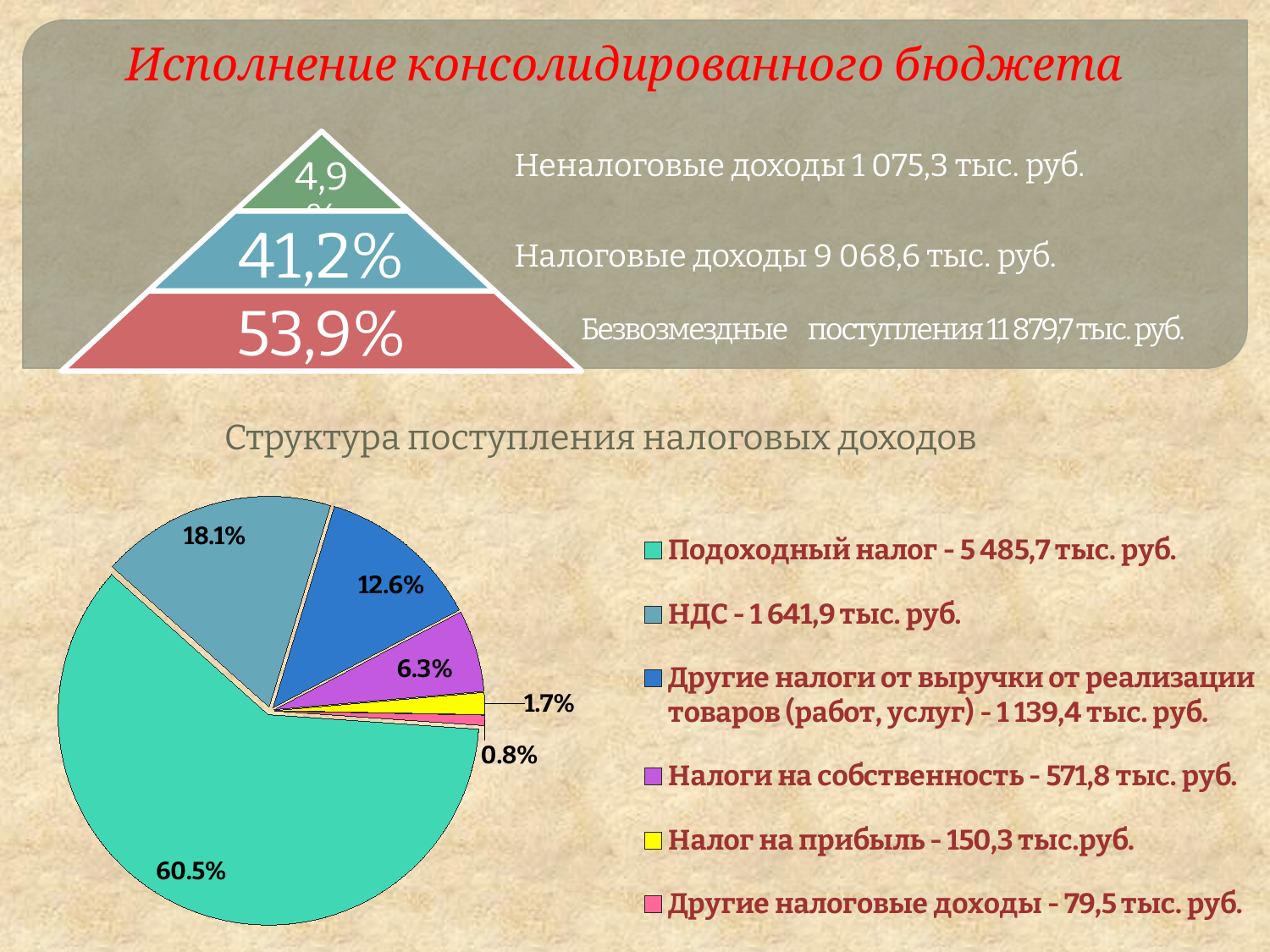

# Исполнение консолидированного бюджета

4,9%
41,2%
53,9%
Неналоговые доходы 1 075,3 тыс. руб.
Налоговые доходы 9 068,6 тыс. руб.
Безвозмездные     поступления 11 879,7 тыс. руб.
Структура поступления налоговых доходов

### Chart

| Category | Продажи |
|---|---|
| Подоходный налог - 5 485,7 тыс. руб. | 0.605 |
| НДС - 1 641,9 тыс. руб. | 0.181 |
| Другие налоги от выручки от реализации товаров (работ, услуг) - 1 139,4 тыс. руб. | 0.126 |
| Налоги на собственность - 571,8 тыс. руб. | 0.063 |
| Налог на прибыль - 150,3 тыс.руб. | 0.017 |
| Другие налоговые доходы - 79,5 тыс. руб. | 0.008 |